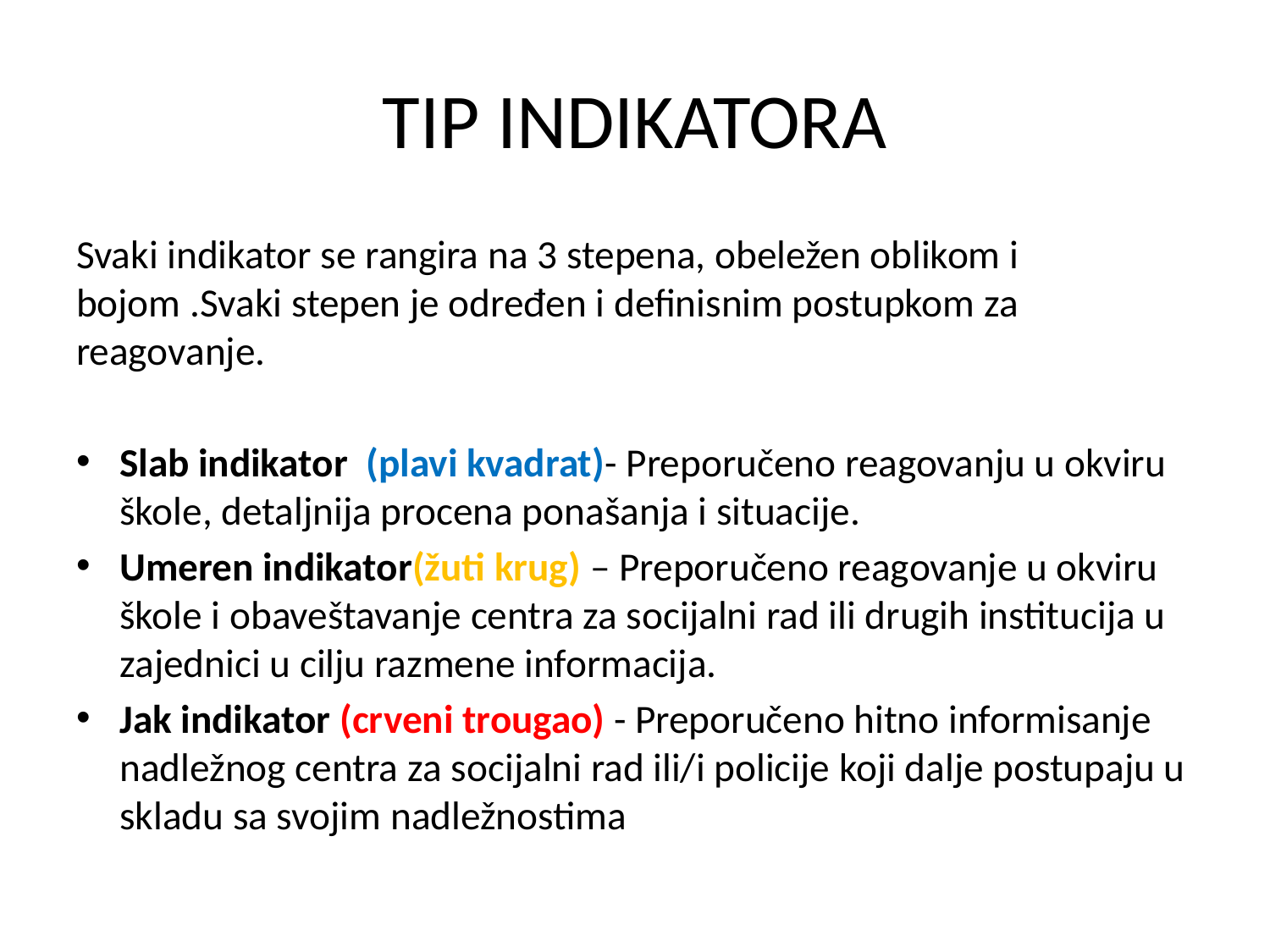

# TIP INDIKATORA
Svaki indikator se rangira na 3 stepena, obeležen oblikom i bojom .Svaki stepen je određen i definisnim postupkom za reagovanje.

Slab indikator  (plavi kvadrat)- Preporučeno reagovanju u okviru škole, detaljnija procena ponašanja i situacije.
Umeren indikator(žuti krug) – Preporučeno reagovanje u okviru škole i obaveštavanje centra za socijalni rad ili drugih institucija u zajednici u cilju razmene informacija.
Jak indikator (crveni trougao) - Preporučeno hitno informisanje nadležnog centra za socijalni rad ili/i policije koji dalje postupaju u skladu sa svojim nadležnostima